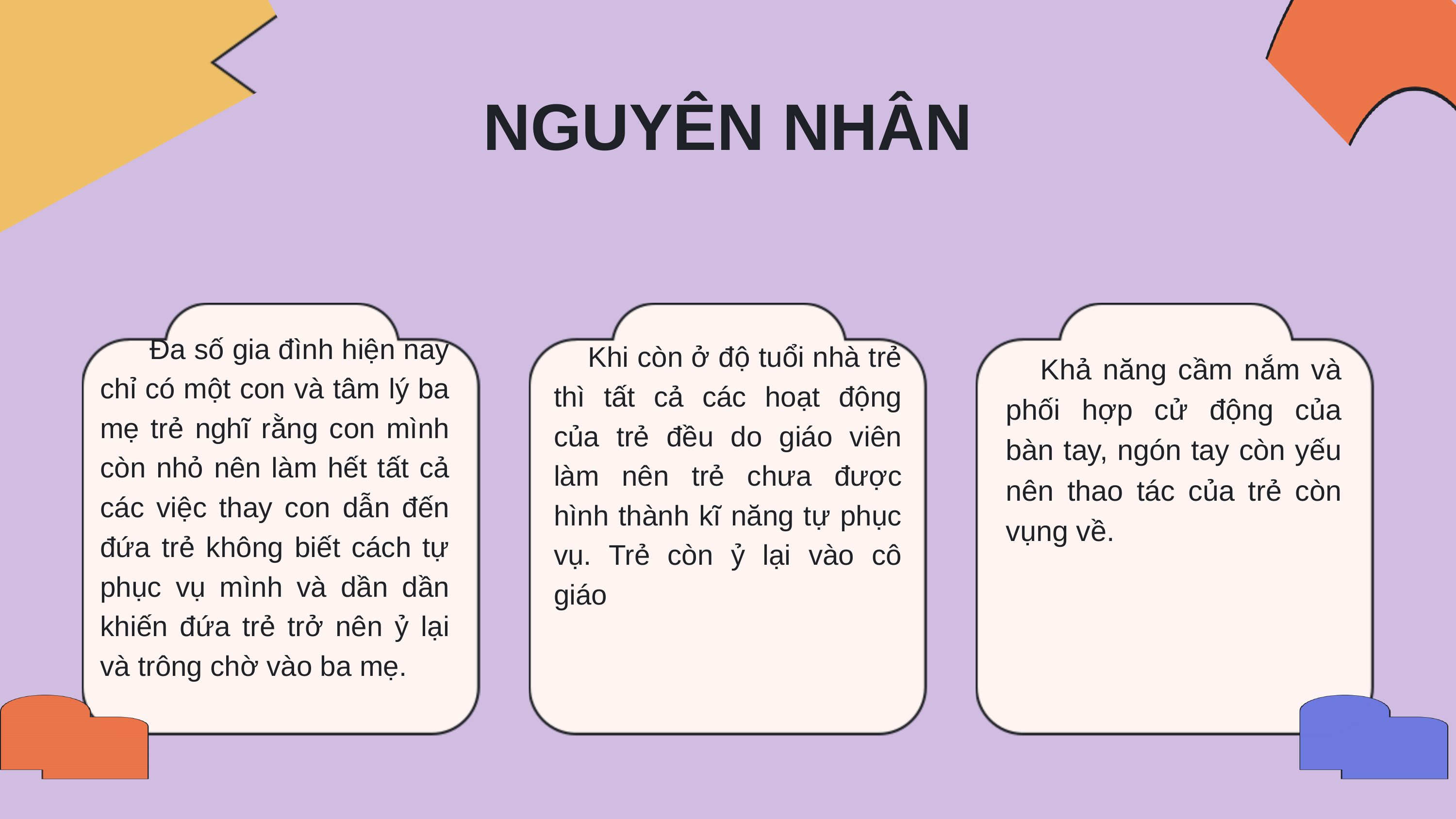

NGUYÊN NHÂN

      Đa số gia đình hiện nay chỉ có một con và tâm lý ba mẹ trẻ nghĩ rằng con mình còn nhỏ nên làm hết tất cả các việc thay con dẫn đến đứa trẻ không biết cách tự phục vụ mình và dần dần khiến đứa trẻ trở nên ỷ lại và trông chờ vào ba mẹ.

    Khi còn ở độ tuổi nhà trẻ thì tất cả các hoạt động của trẻ đều do giáo viên làm nên trẻ chưa được hình thành kĩ năng tự phục vụ. Trẻ còn ỷ lại vào cô giáo
   Khả năng cầm nắm và phối hợp cử động của bàn tay, ngón tay còn yếu nên thao tác của trẻ còn vụng về.